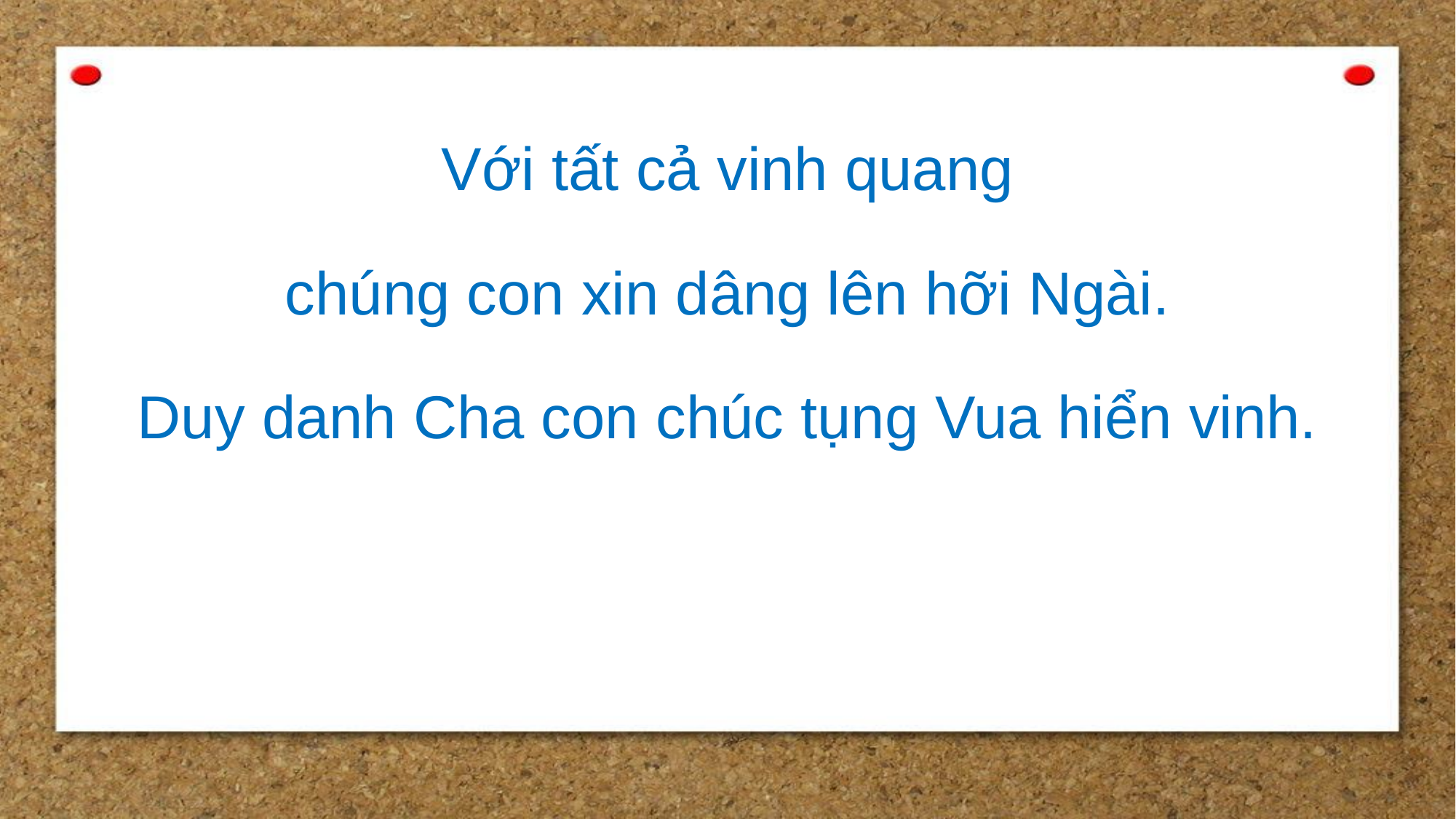

Với tất cả vinh quang
chúng con xin dâng lên hỡi Ngài.
Duy danh Cha con chúc tụng Vua hiển vinh.